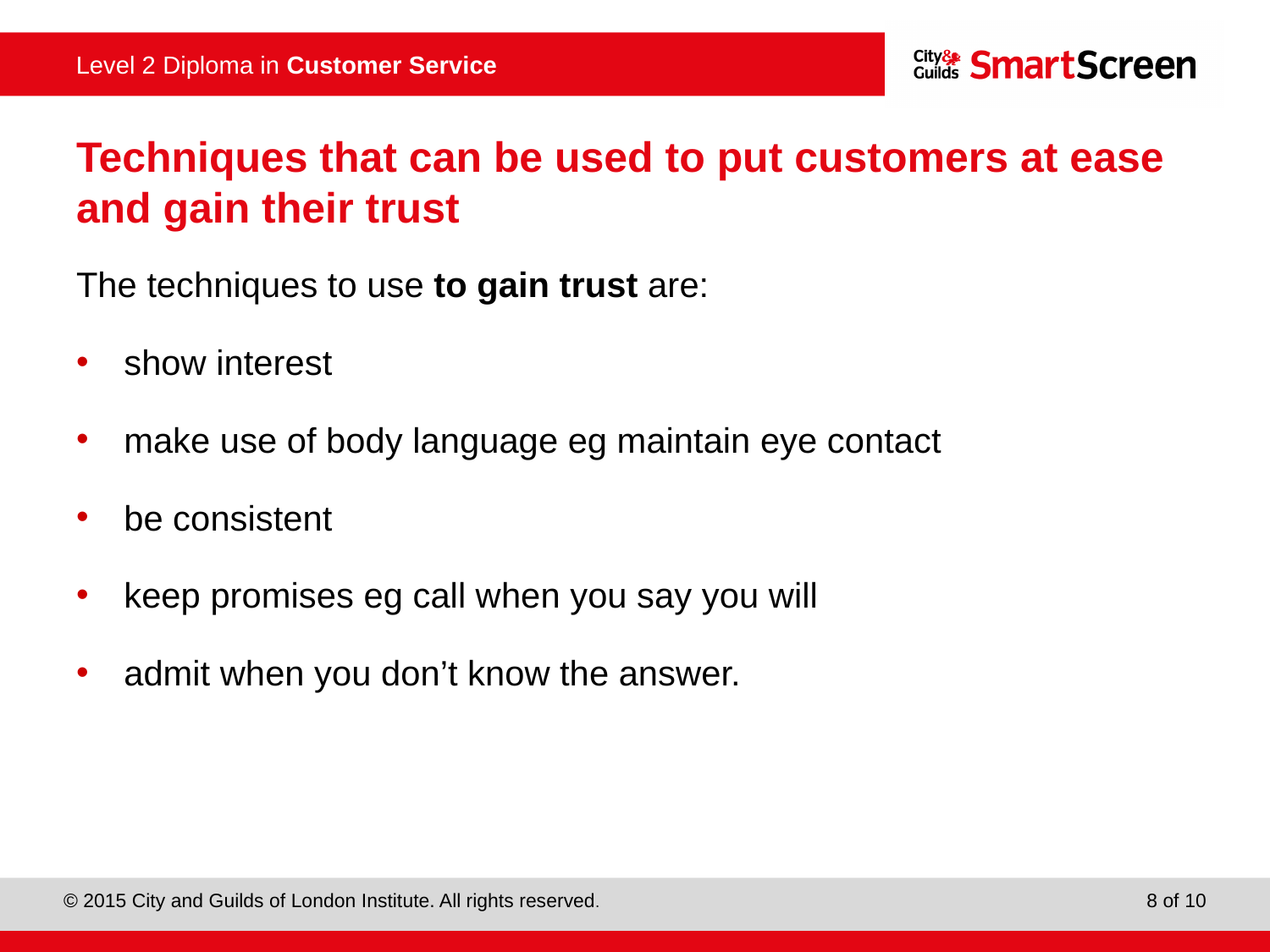

# Techniques that can be used to put customers at ease and gain their trust
The techniques to use to gain trust are:
show interest
make use of body language eg maintain eye contact
be consistent
keep promises eg call when you say you will
admit when you don’t know the answer.